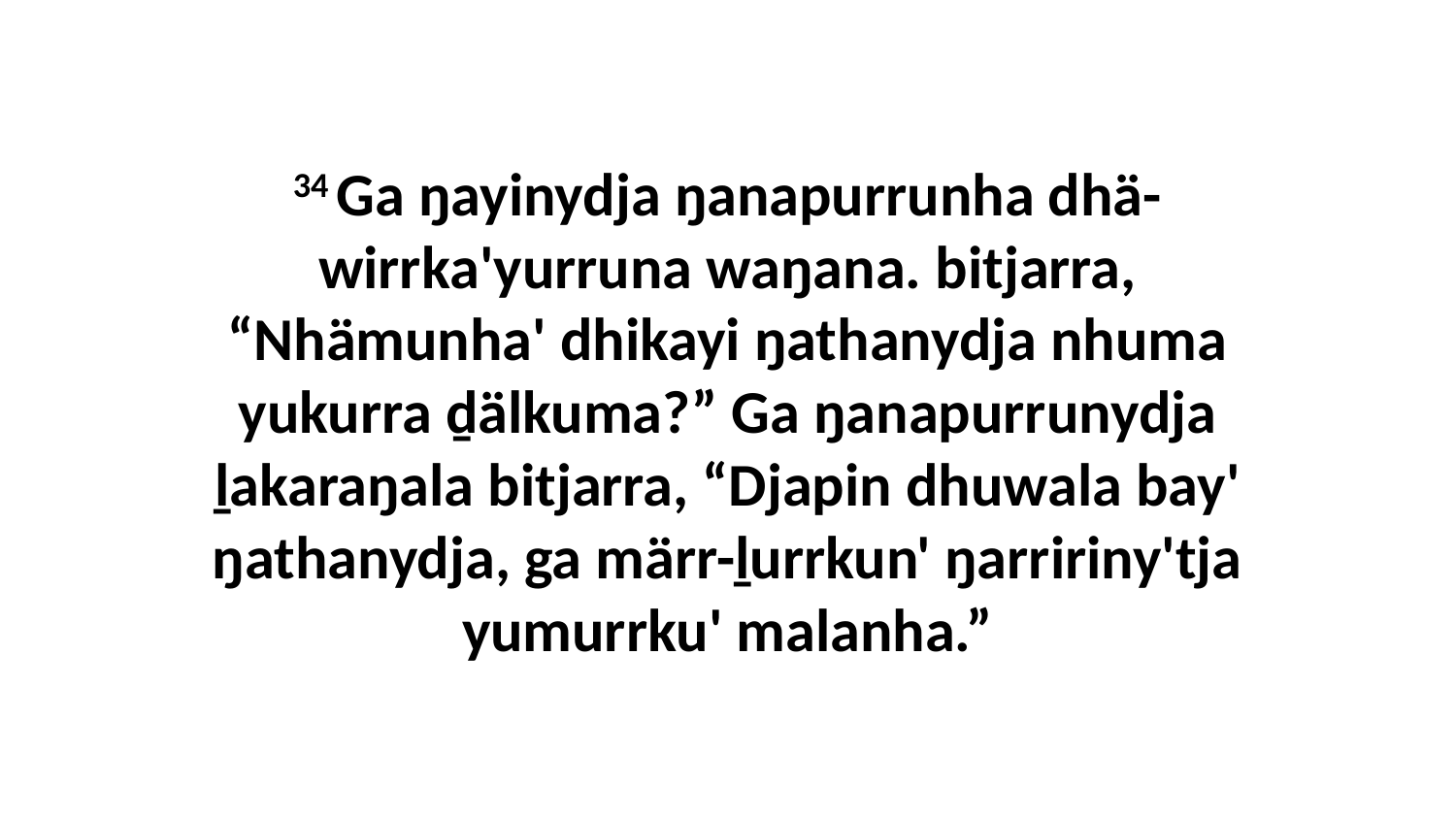

34 Ga ŋayinydja ŋanapurrunha dhä-wirrka'yurruna waŋana. bitjarra, “Nhämunha' dhikayi ŋathanydja nhuma yukurra ḏälkuma?” Ga ŋanapurrunydja ḻakaraŋala bitjarra, “Djapin dhuwala bay' ŋathanydja, ga märr-ḻurrkun' ŋarririny'tja yumurrku' malanha.”